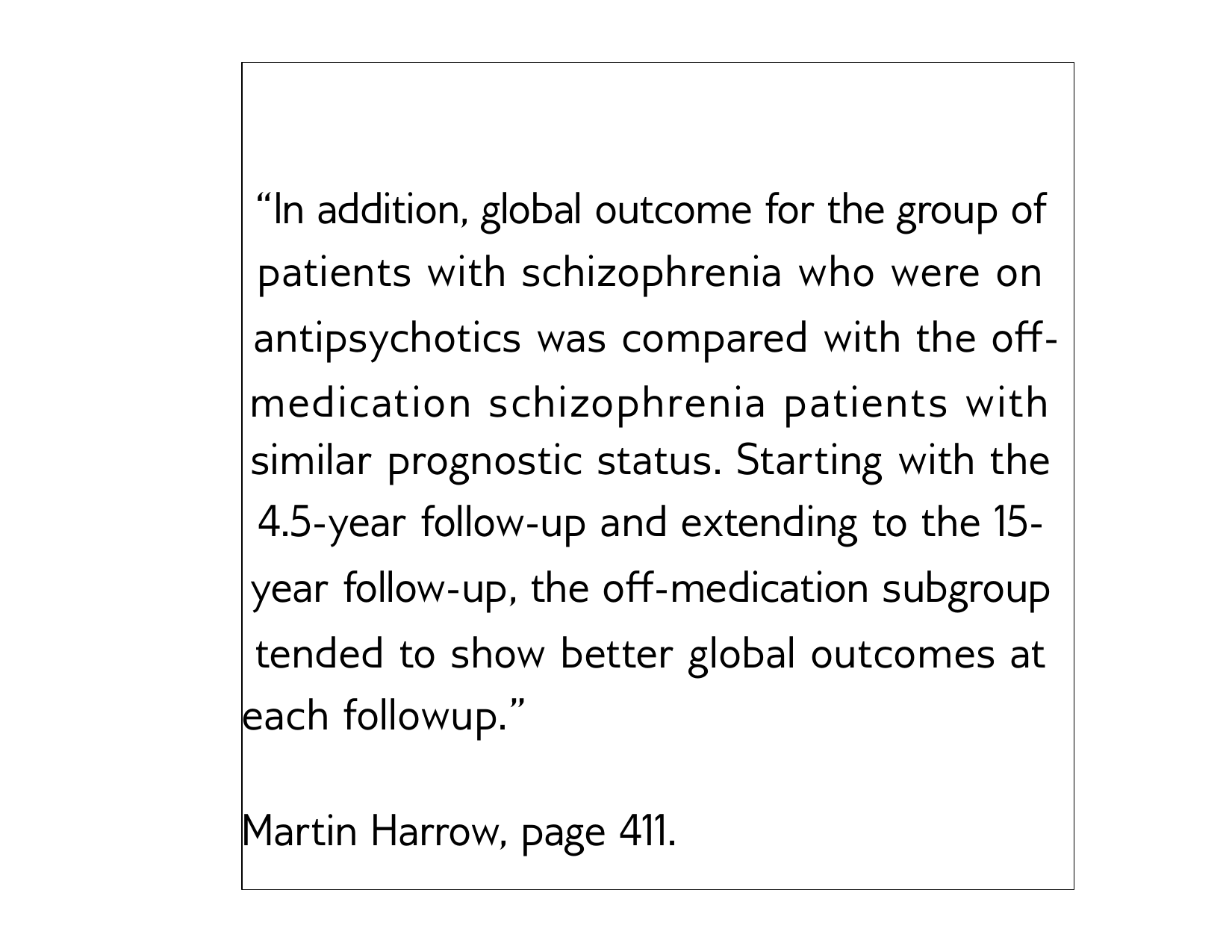

“In addition, global outcome for the group of
patients with schizophrenia who were on
antipsychotics was compared with the off-
medication schizophrenia patients with
similar prognostic status. Starting with the
4.5-year follow-up and extending to the 15-
year follow-up, the off-medication subgroup
tended to show better global outcomes at
each followup.”
Martin Harrow, page 411.